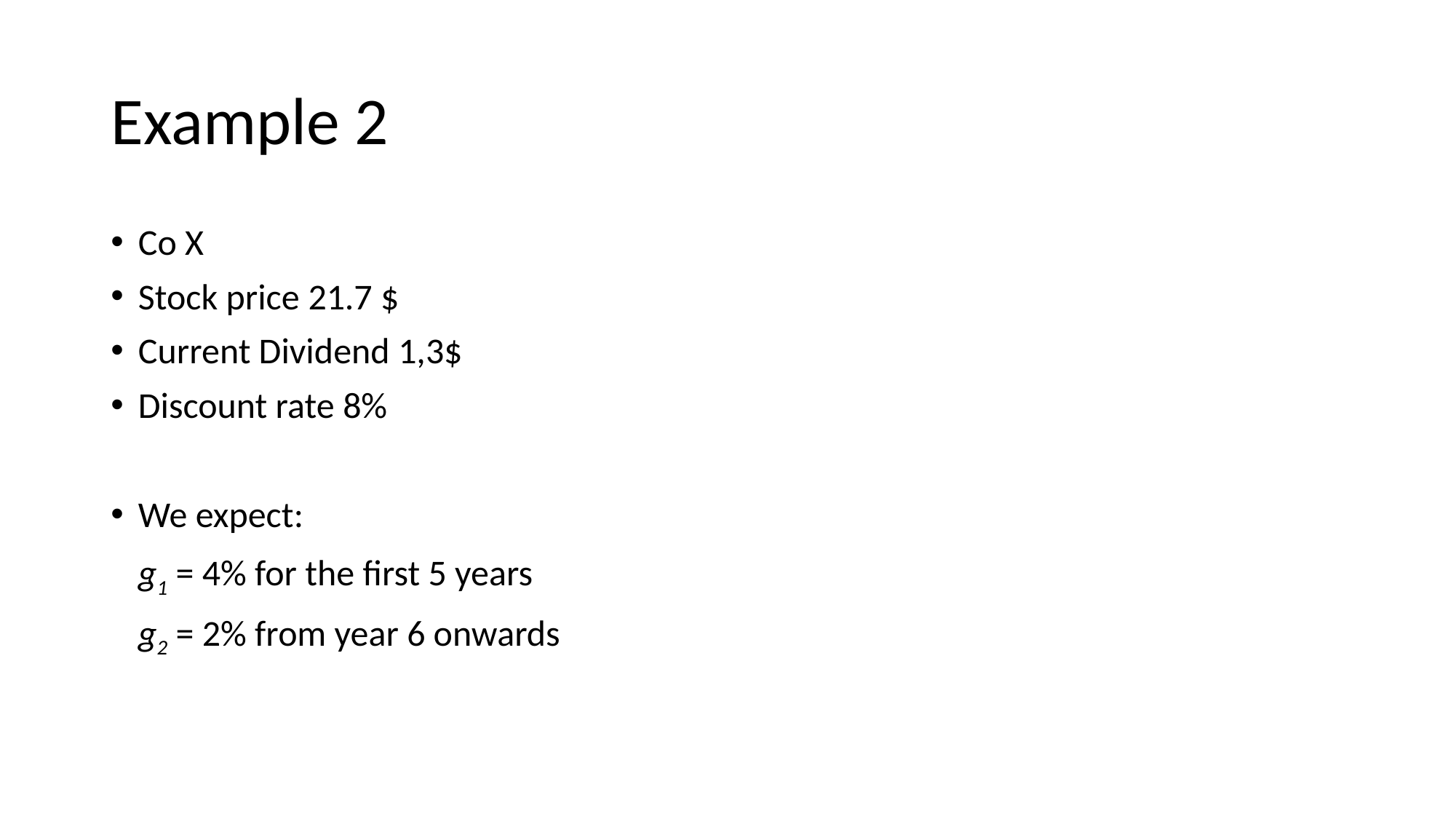

# Example 2
Co X
Stock price 21.7 $
Current Dividend 1,3$
Discount rate 8%

We expect:
	g1 = 4% for the first 5 years
	g2 = 2% from year 6 onwards